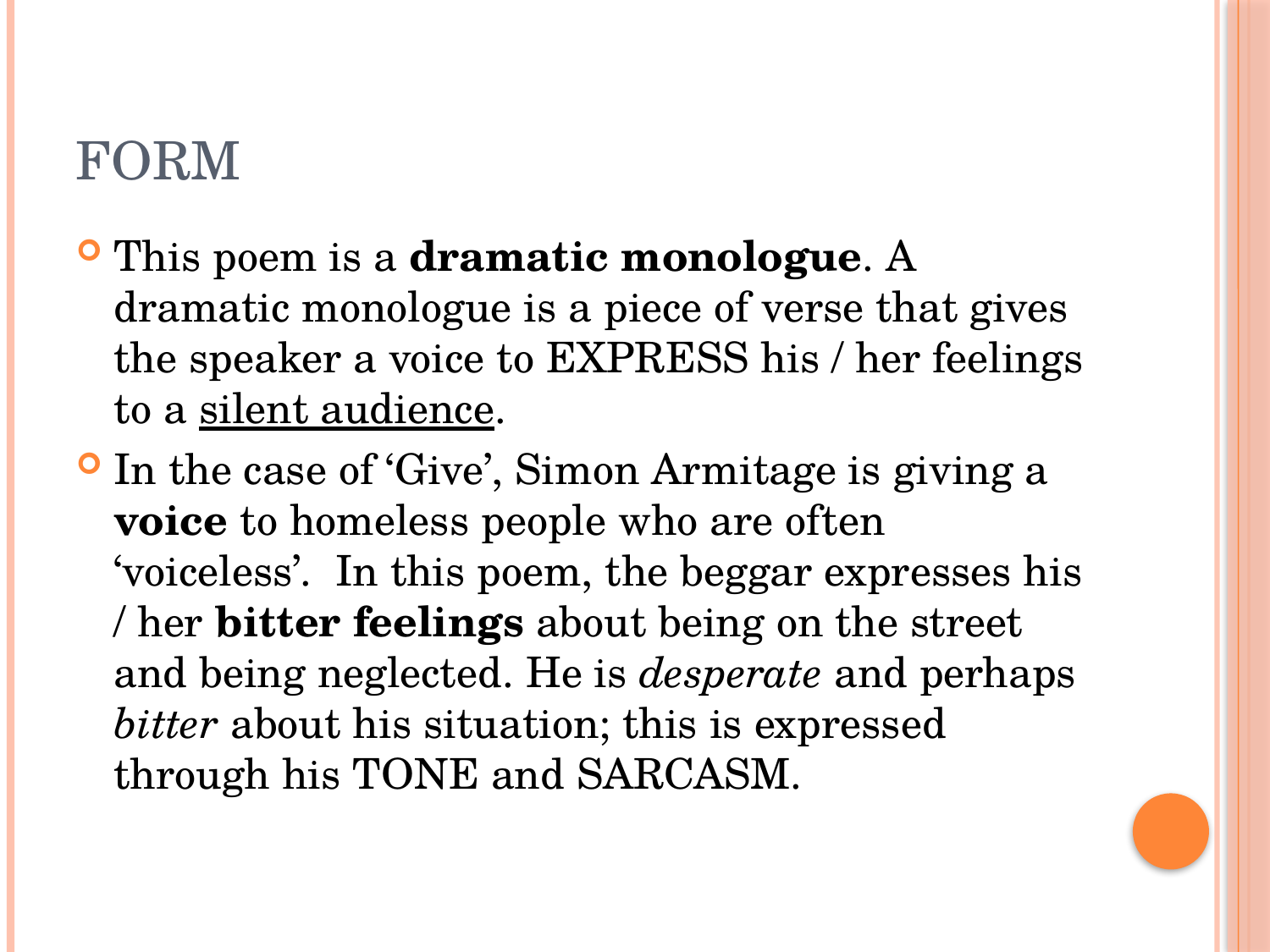

# Form
This poem is a dramatic monologue. A dramatic monologue is a piece of verse that gives the speaker a voice to EXPRESS his / her feelings to a silent audience.
In the case of ‘Give’, Simon Armitage is giving a voice to homeless people who are often ‘voiceless’.  In this poem, the beggar expresses his / her bitter feelings about being on the street and being neglected. He is desperate and perhaps bitter about his situation; this is expressed through his TONE and SARCASM.